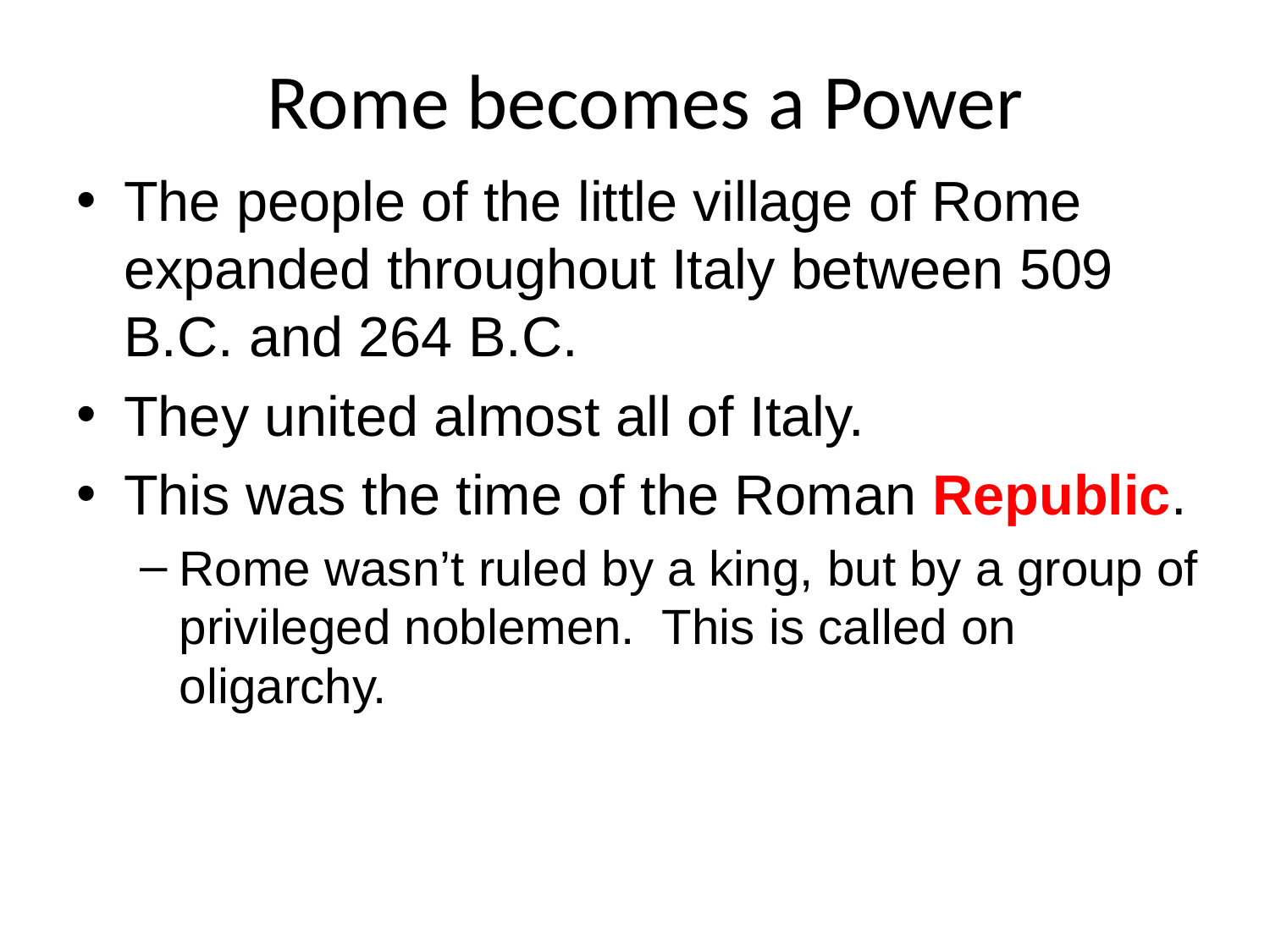

# Rome becomes a Power
The people of the little village of Rome expanded throughout Italy between 509 B.C. and 264 B.C.
They united almost all of Italy.
This was the time of the Roman Republic.
Rome wasn’t ruled by a king, but by a group of privileged noblemen.  This is called on oligarchy.